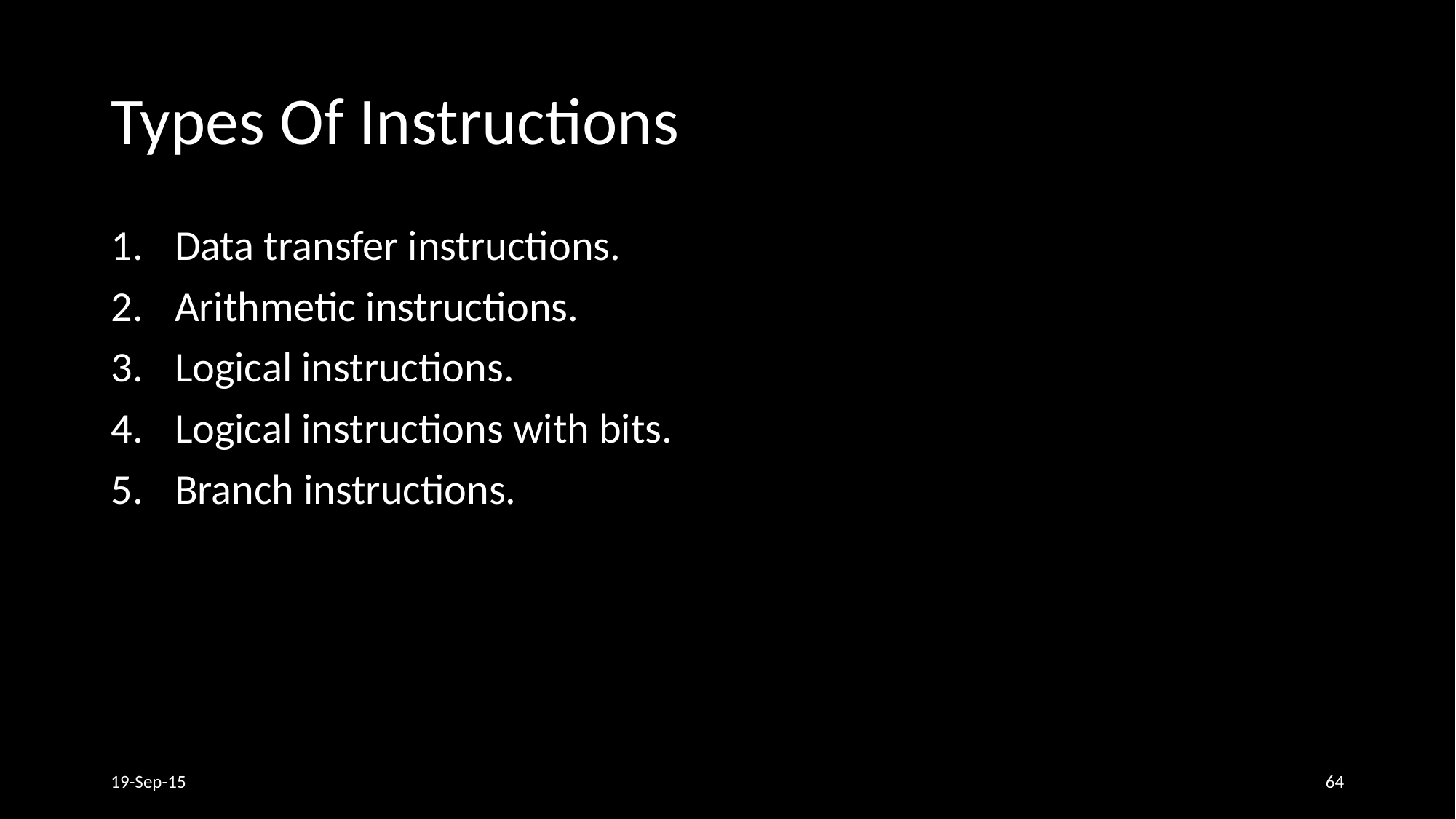

# Types Of Instructions
Data transfer instructions.
Arithmetic instructions.
Logical instructions.
Logical instructions with bits.
Branch instructions.

19-Sep-15
64